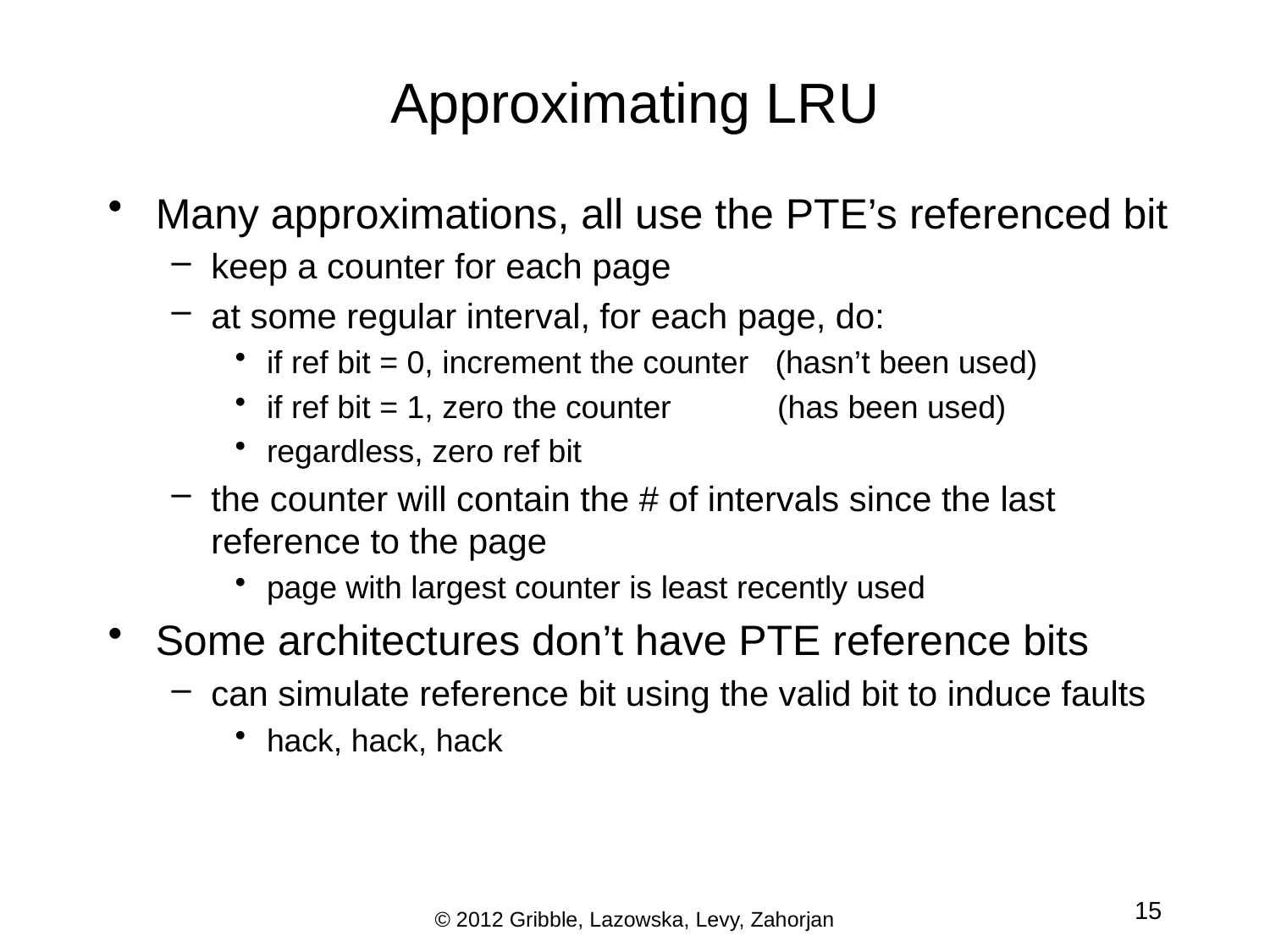

# Approximating LRU
Many approximations, all use the PTE’s referenced bit
keep a counter for each page
at some regular interval, for each page, do:
if ref bit = 0, increment the counter   (hasn’t been used)
if ref bit = 1, zero the counter            (has been used)
regardless, zero ref bit
the counter will contain the # of intervals since the last reference to the page
page with largest counter is least recently used
Some architectures don’t have PTE reference bits
can simulate reference bit using the valid bit to induce faults
hack, hack, hack
15
© 2012 Gribble, Lazowska, Levy, Zahorjan